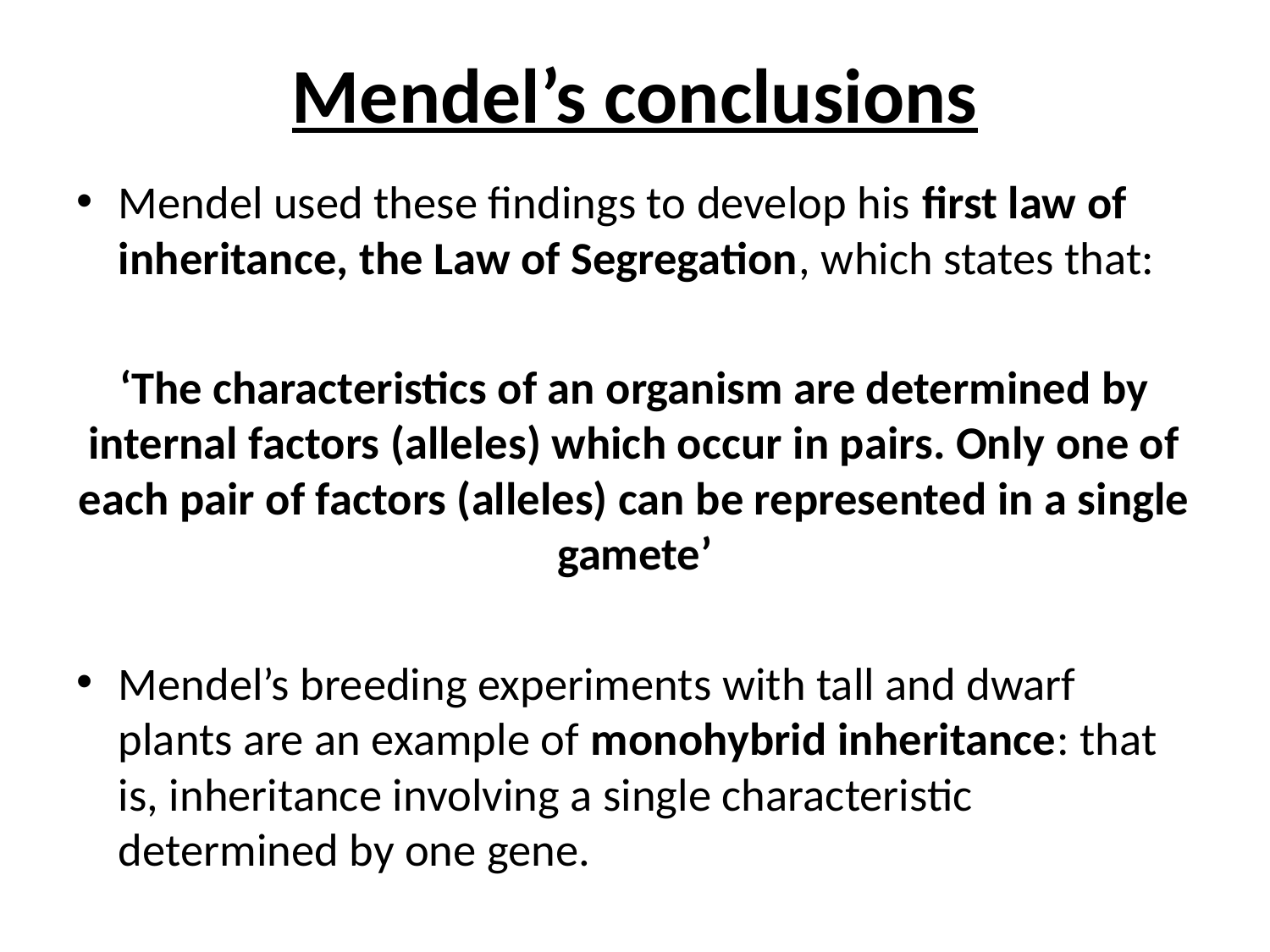

# Mendel’s conclusions
Mendel used these findings to develop his first law of inheritance, the Law of Segregation, which states that:

‘The characteristics of an organism are determined by internal factors (alleles) which occur in pairs. Only one of each pair of factors (alleles) can be represented in a single gamete’

Mendel’s breeding experiments with tall and dwarf plants are an example of monohybrid inheritance: that is, inheritance involving a single characteristic determined by one gene.